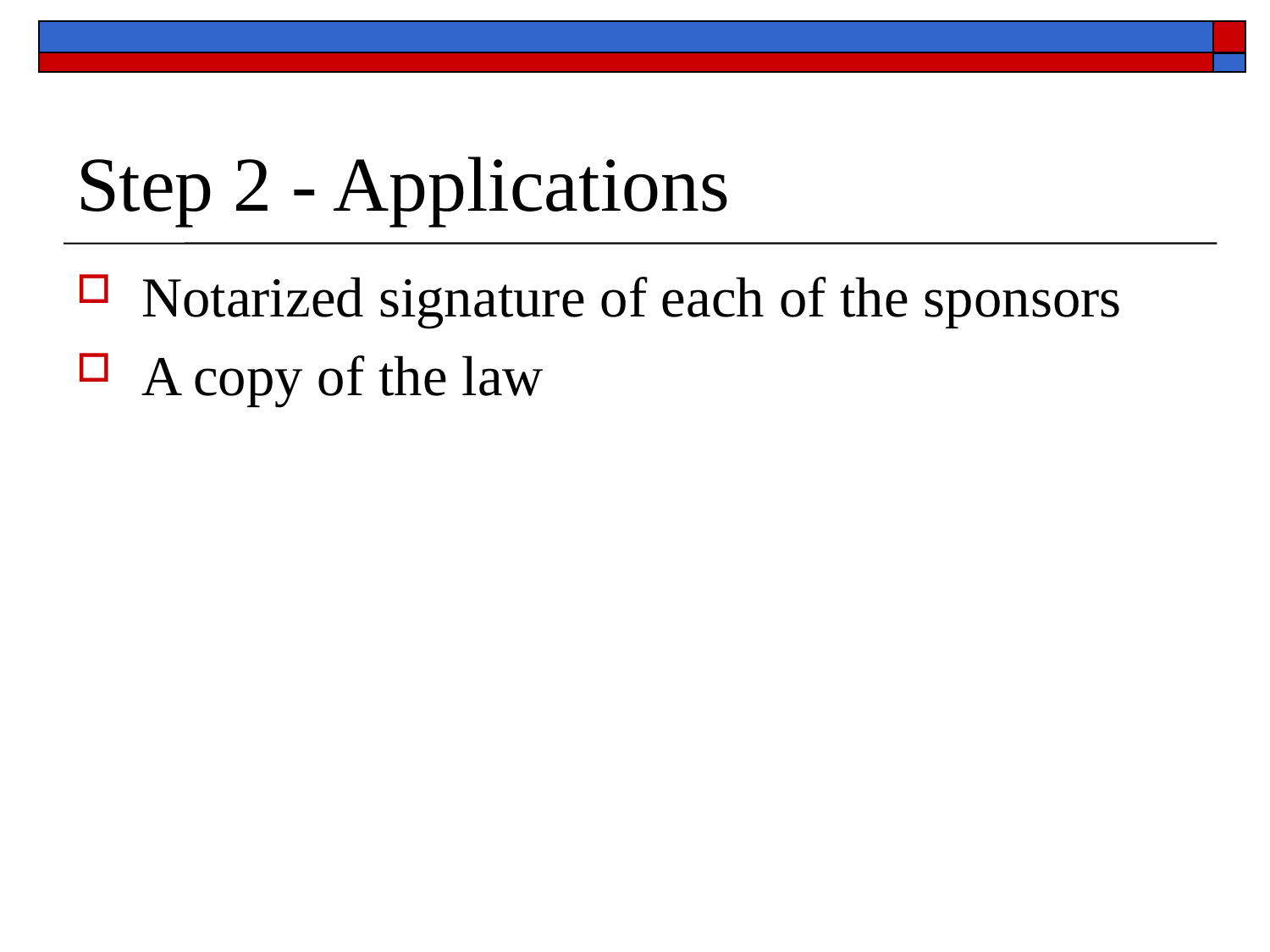

# Step 2 - Applications
Notarized signature of each of the sponsors
A copy of the law